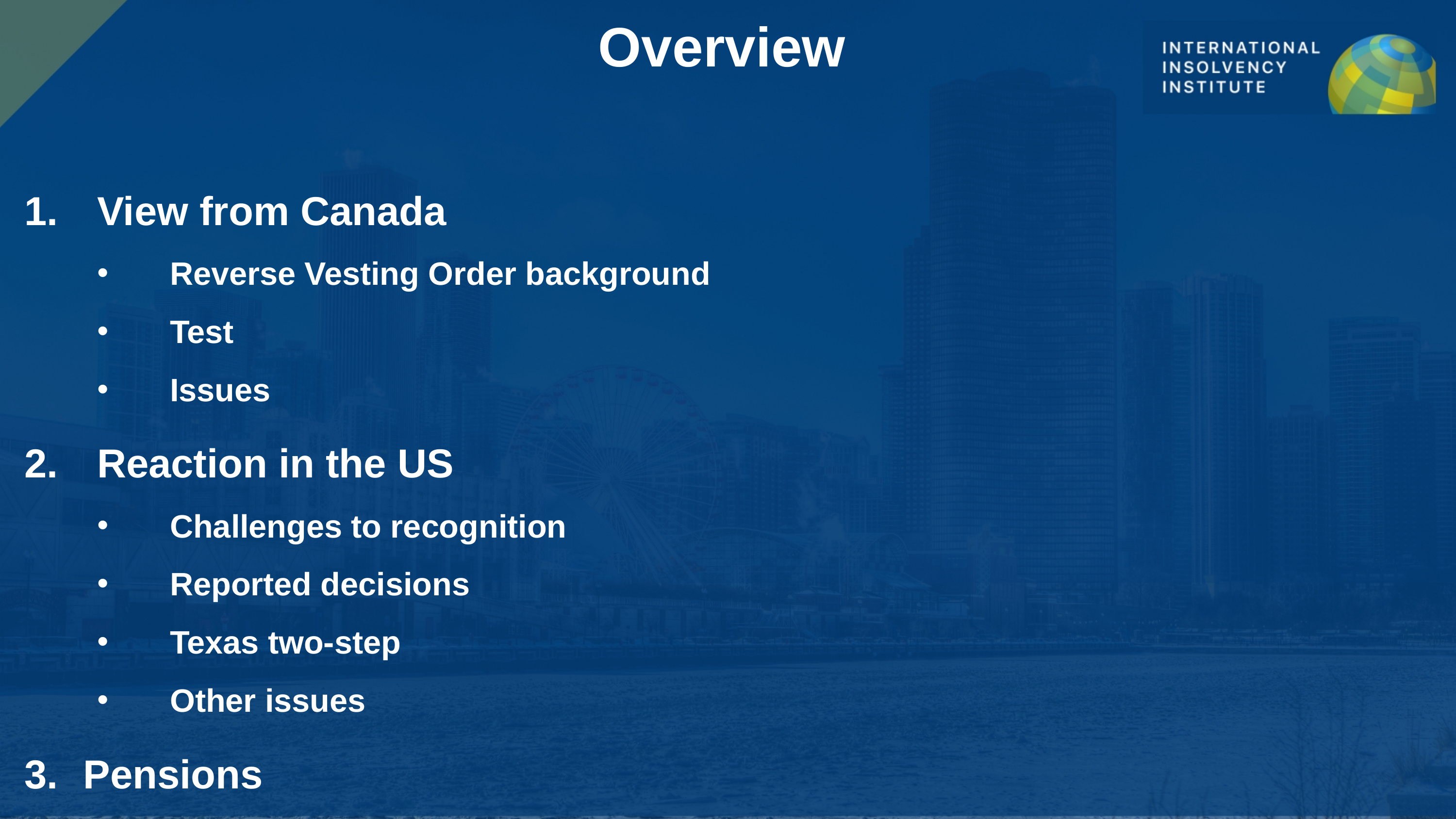

Overview

View from Canada
Reverse Vesting Order background
Test
Issues
Reaction in the US
Challenges to recognition
Reported decisions
Texas two-step
Other issues
Pensions